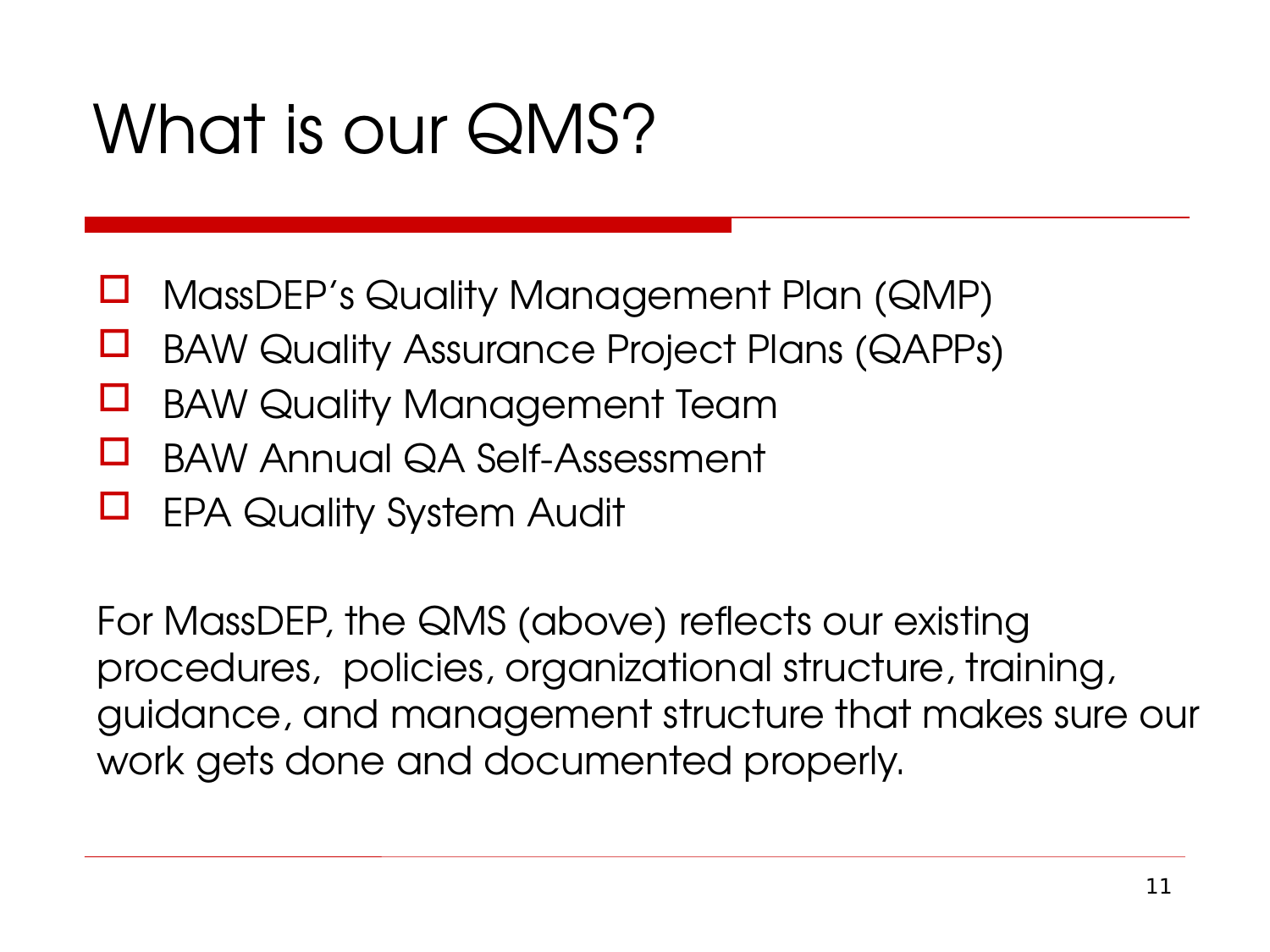

What is our QMS?
MassDEP’s Quality Management Plan (QMP)
BAW Quality Assurance Project Plans (QAPPs)
BAW Quality Management Team
BAW Annual QA Self-Assessment
EPA Quality System Audit

For MassDEP, the QMS (above) reflects our existing procedures,  policies, organizational structure, training, guidance, and management structure that makes sure our work gets done and documented properly.
11